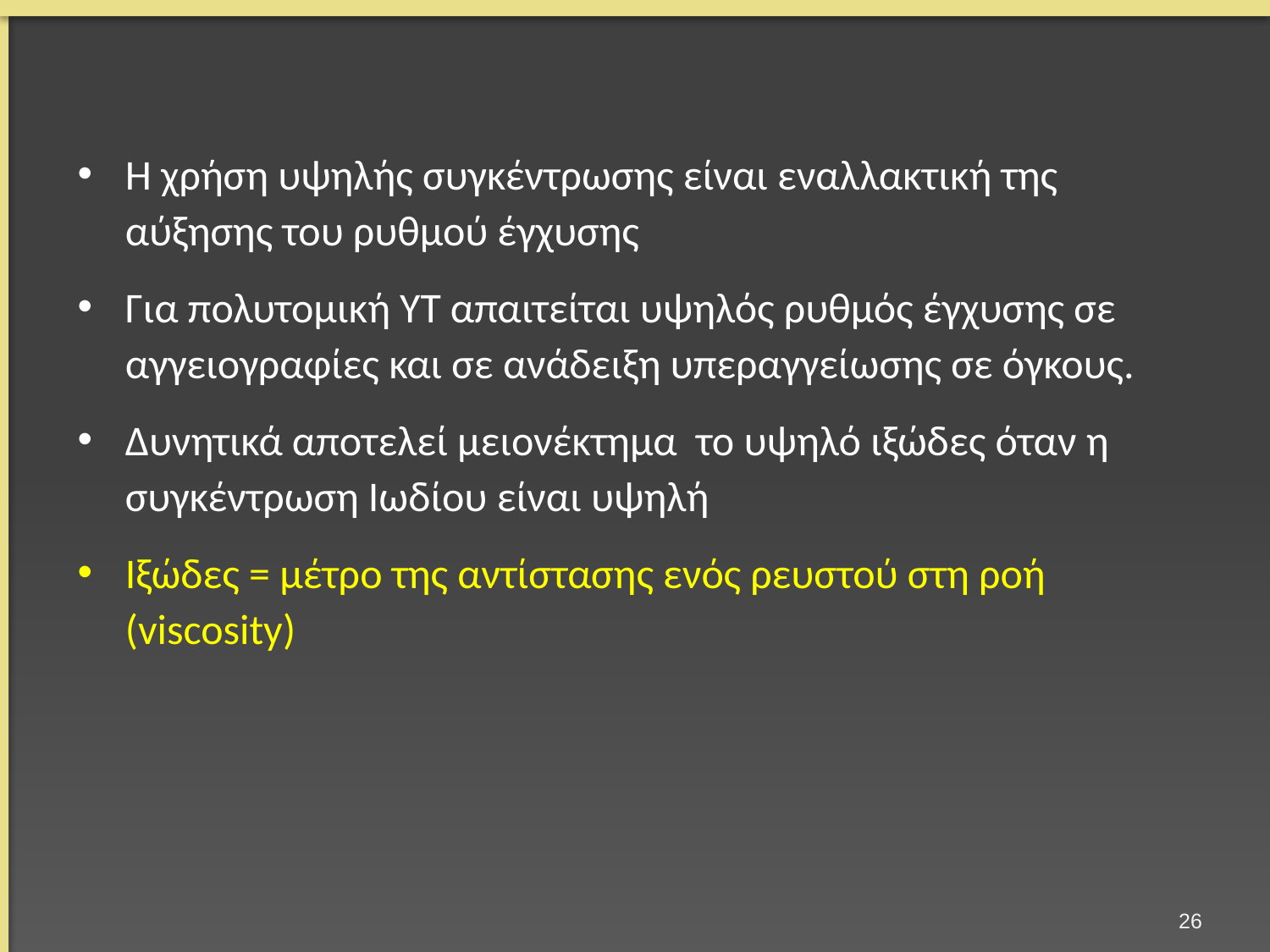

Η χρήση υψηλής συγκέντρωσης είναι εναλλακτική της αύξησης του ρυθμού έγχυσης
Για πολυτομική ΥΤ απαιτείται υψηλός ρυθμός έγχυσης σε αγγειογραφίες και σε ανάδειξη υπεραγγείωσης σε όγκους.
Δυνητικά αποτελεί μειονέκτημα  το υψηλό ιξώδες όταν η συγκέντρωση Ιωδίου είναι υψηλή
Ιξώδες = μέτρο της αντίστασης ενός ρευστού στη ροή (viscosity)
26